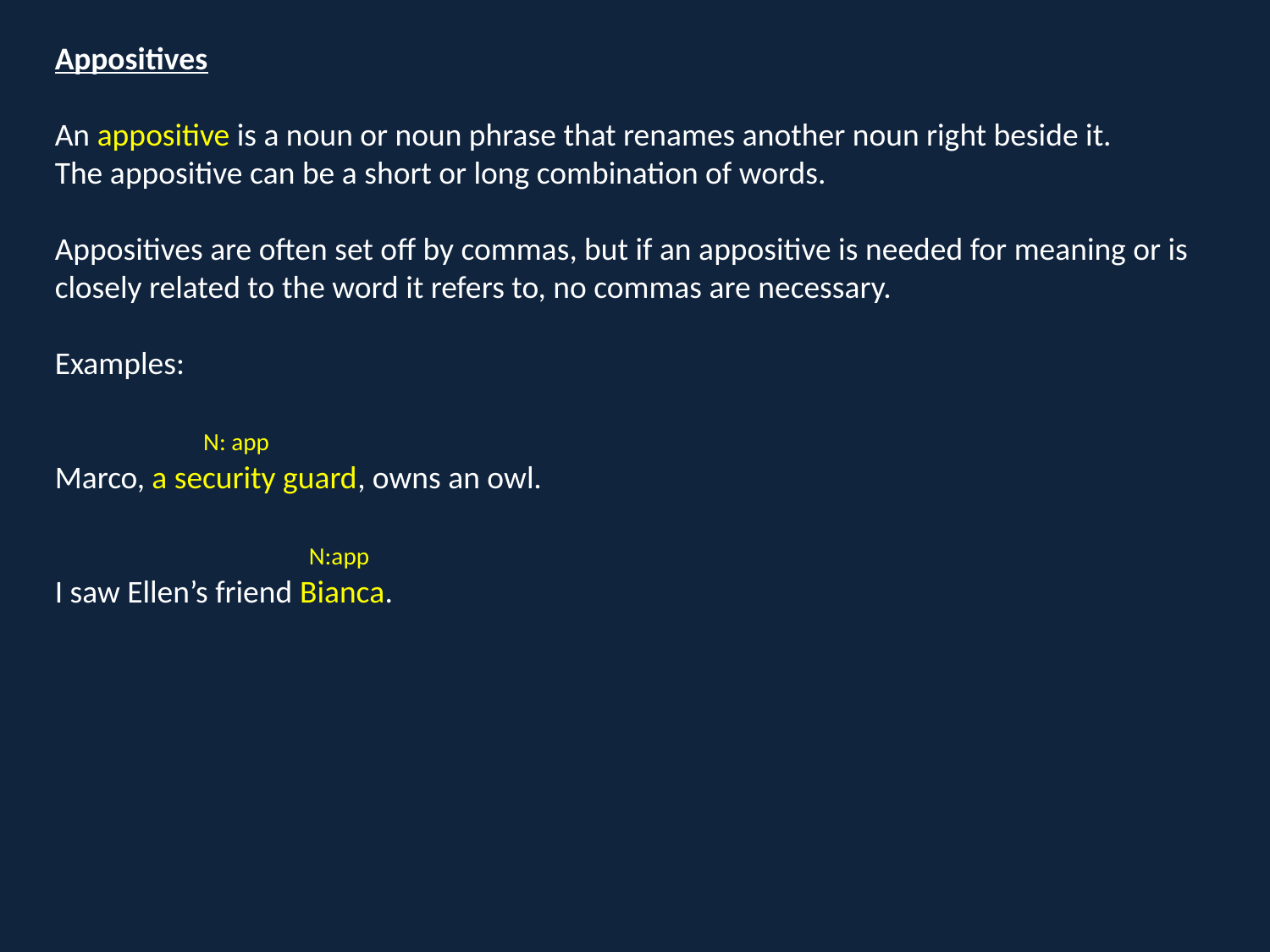

Appositives

An appositive is a noun or noun phrase that renames another noun right beside it. The appositive can be a short or long combination of words.

Appositives are often set off by commas, but if an appositive is needed for meaning or is closely related to the word it refers to, no commas are necessary.

Examples:

	   N: app
Marco, a security guard, owns an owl.

		N:app
I saw Ellen’s friend Bianca.